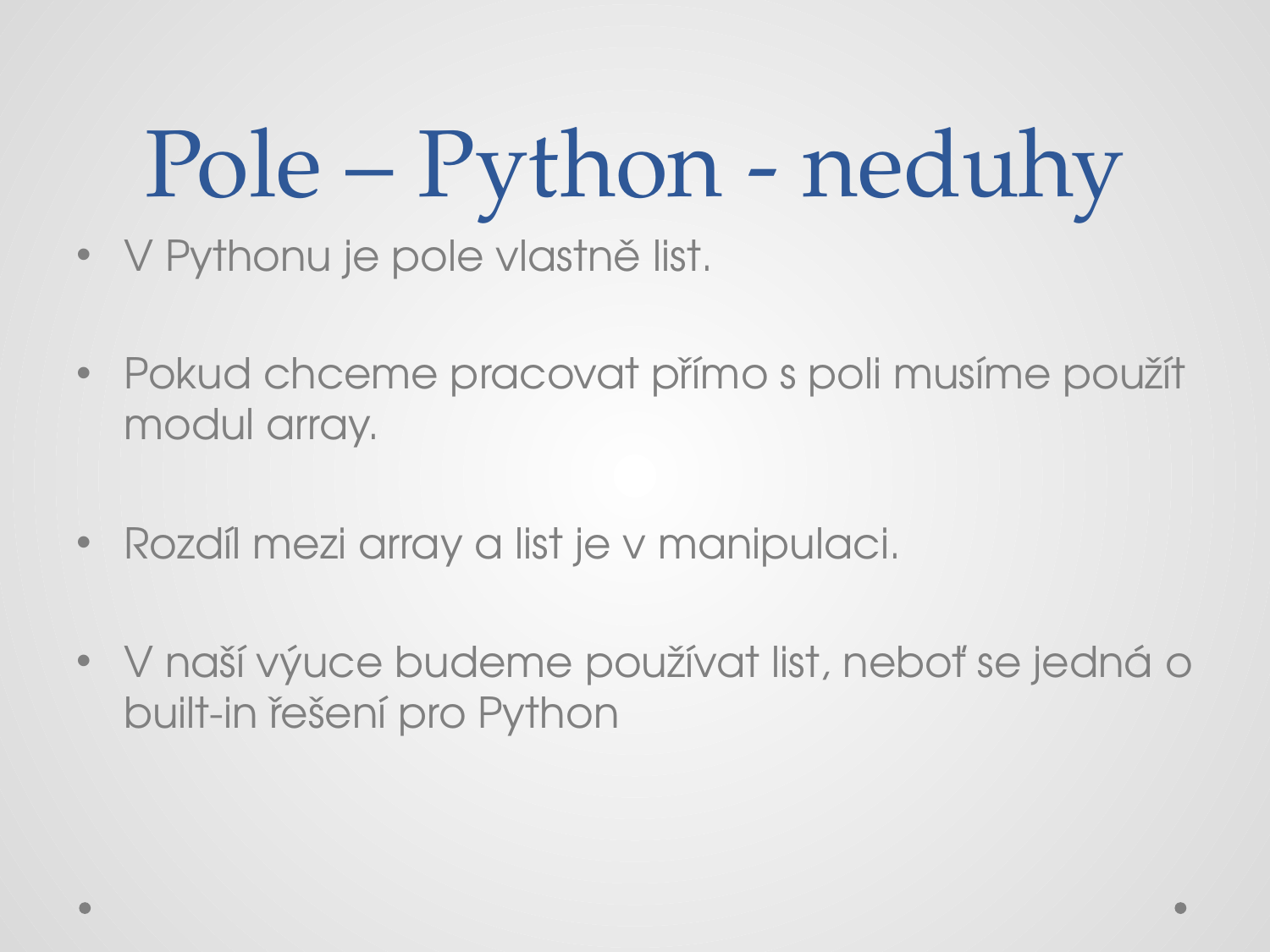

# Pole – Python - neduhy
V Pythonu je pole vlastně list.

Pokud chceme pracovat přímo s poli musíme použít modul array.

Rozdíl mezi array a list je v manipulaci.

V naší výuce budeme používat list, neboť se jedná o built-in řešení pro Python